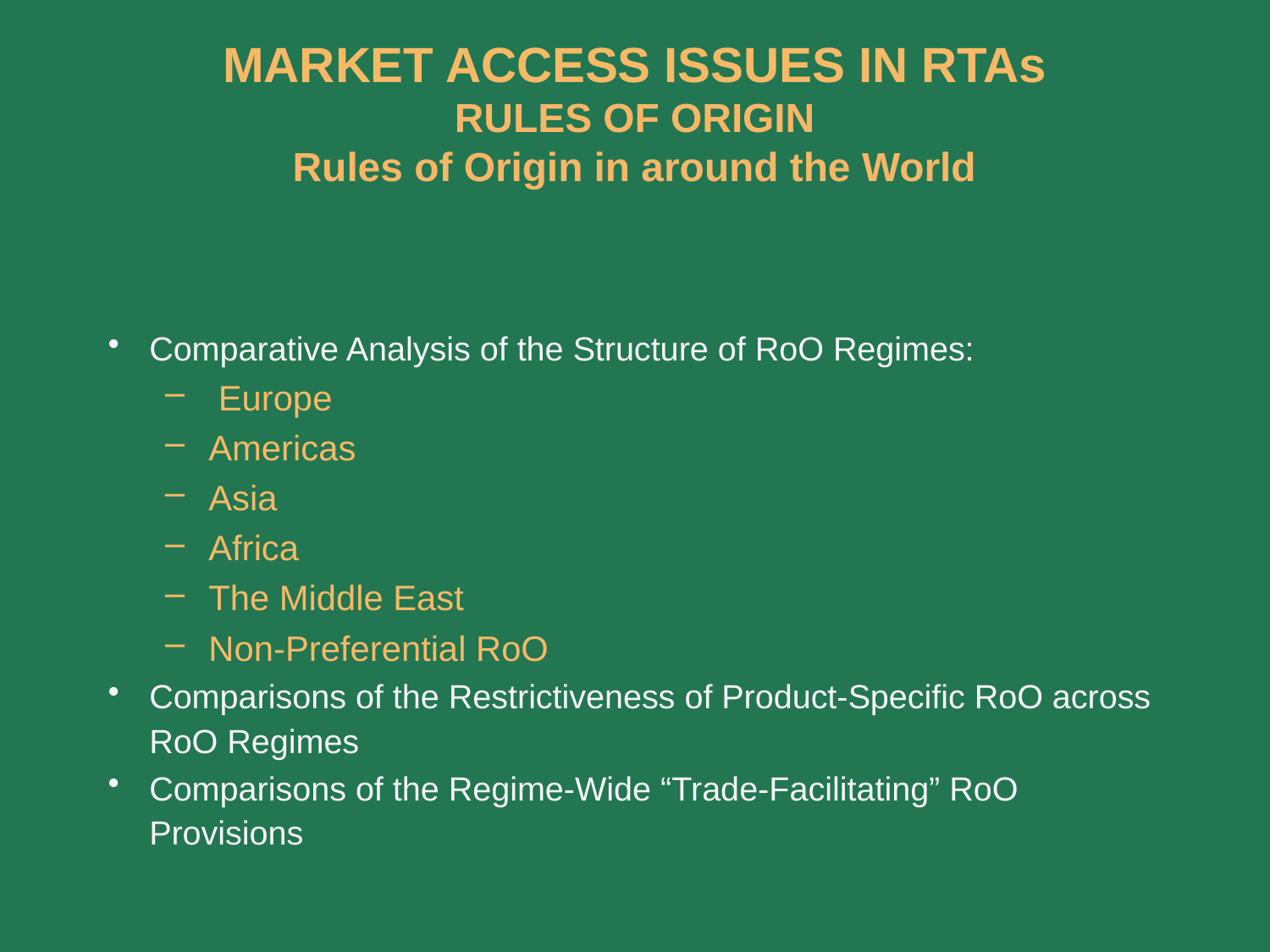

# MARKET ACCESS ISSUES IN RTAs RULES OF ORIGIN Rules of Origin in around the World
Comparative Analysis of the Structure of RoO Regimes:
 Europe
Americas
Asia
Africa
The Middle East
Non-Preferential RoO
Comparisons of the Restrictiveness of Product-Specific RoO across RoO Regimes
Comparisons of the Regime-Wide “Trade-Facilitating” RoO Provisions